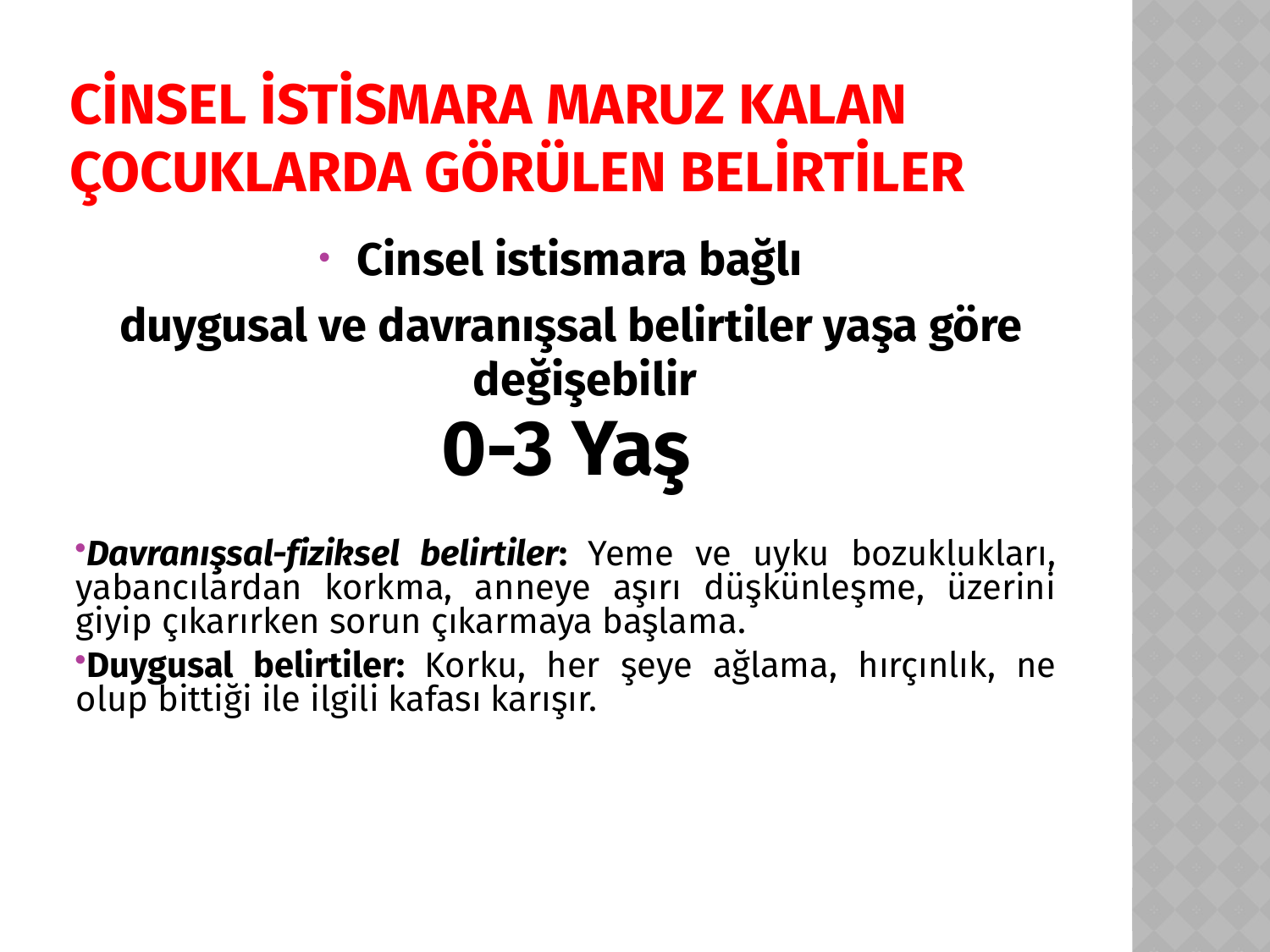

# Cinsel İstismara Maruz Kalan Çocuklarda Görülen Belirtiler
Cinsel istismara bağlı
 duygusal ve davranışsal belirtiler yaşa göre değişebilir
0-3 Yaş

Davranışsal-fiziksel belirtiler: Yeme ve uyku bozuklukları, yabancılardan korkma, anneye aşırı düşkünleşme, üzerini giyip çıkarırken sorun çıkarmaya başlama.
Duygusal belirtiler: Korku, her şeye ağlama, hırçınlık, ne olup bittiği ile ilgili kafası karışır.